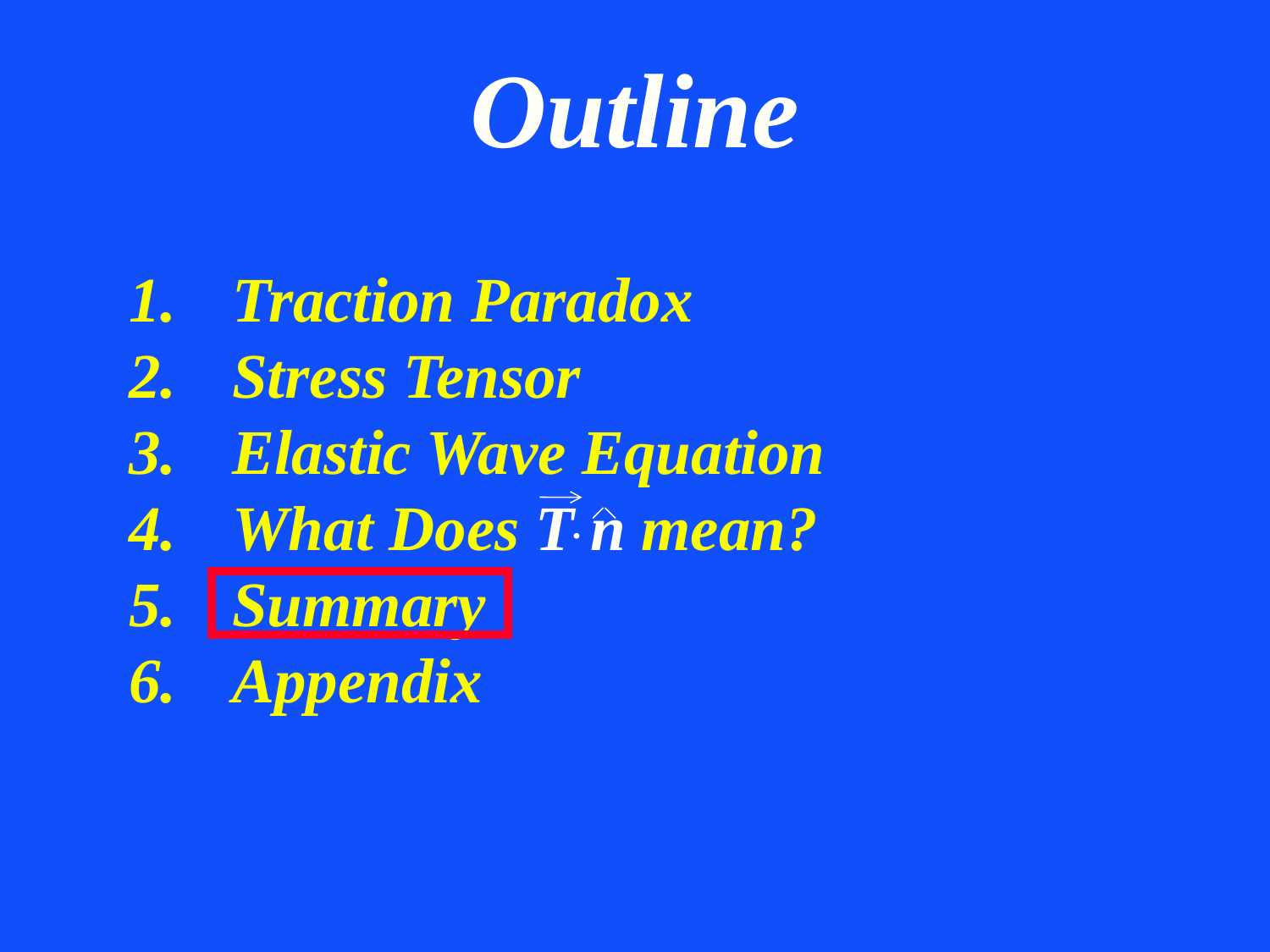

# Outline
Traction Paradox
Stress Tensor
Elastic Wave Equation
What Does T n mean?
Summary
Appendix
.